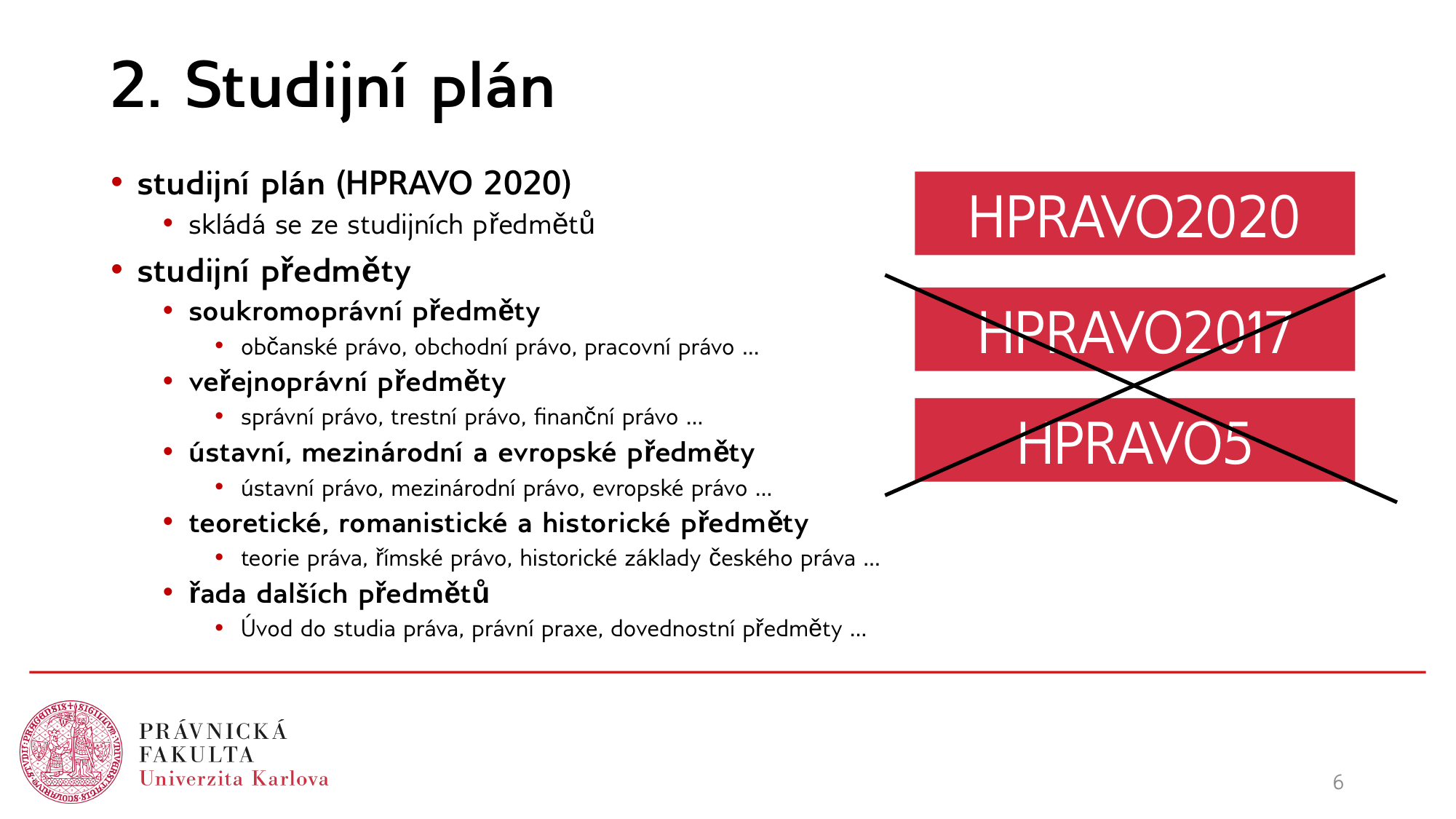

# 2. Studijní plán
studijní plán (HPRAVO 2020)
skládá se ze studijních předmětů
studijní předměty
soukromoprávní předměty
občanské právo, obchodní právo, pracovní právo …
veřejnoprávní předměty
správní právo, trestní právo, finanční právo …
ústavní, mezinárodní a evropské předměty
ústavní právo, mezinárodní právo, evropské právo …
teoretické, romanistické a historické předměty
teorie práva, římské právo, historické základy českého práva …
řada dalších předmětů
Úvod do studia práva, právní praxe, dovednostní předměty …

HPRAVO2020
HPRAVO2017
HPRAVO5
6